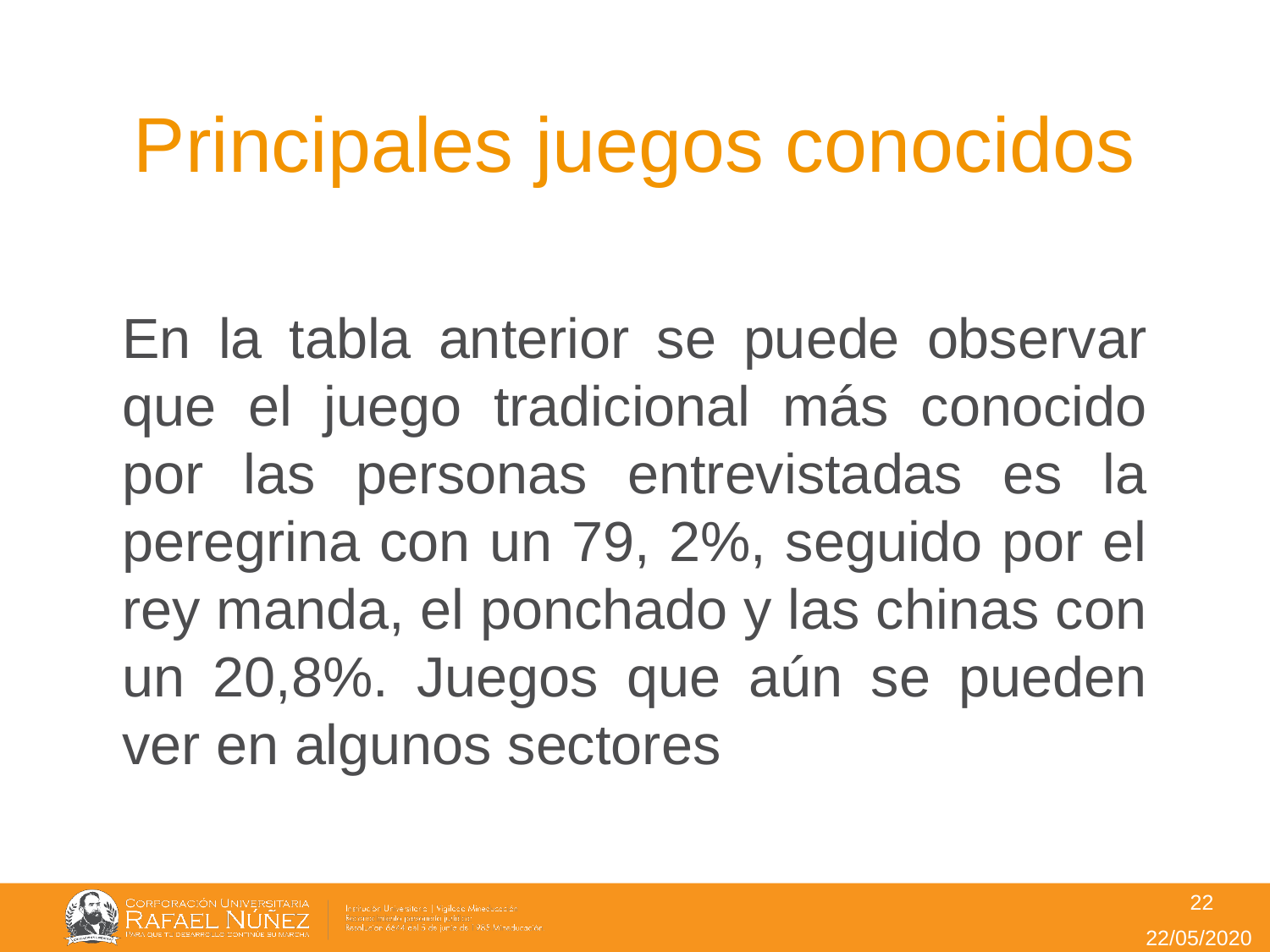

Principales juegos conocidos
En la tabla anterior se puede observar que el juego tradicional más conocido por las personas entrevistadas es la peregrina con un 79, 2%, seguido por el rey manda, el ponchado y las chinas con un 20,8%. Juegos que aún se pueden ver en algunos sectores

22